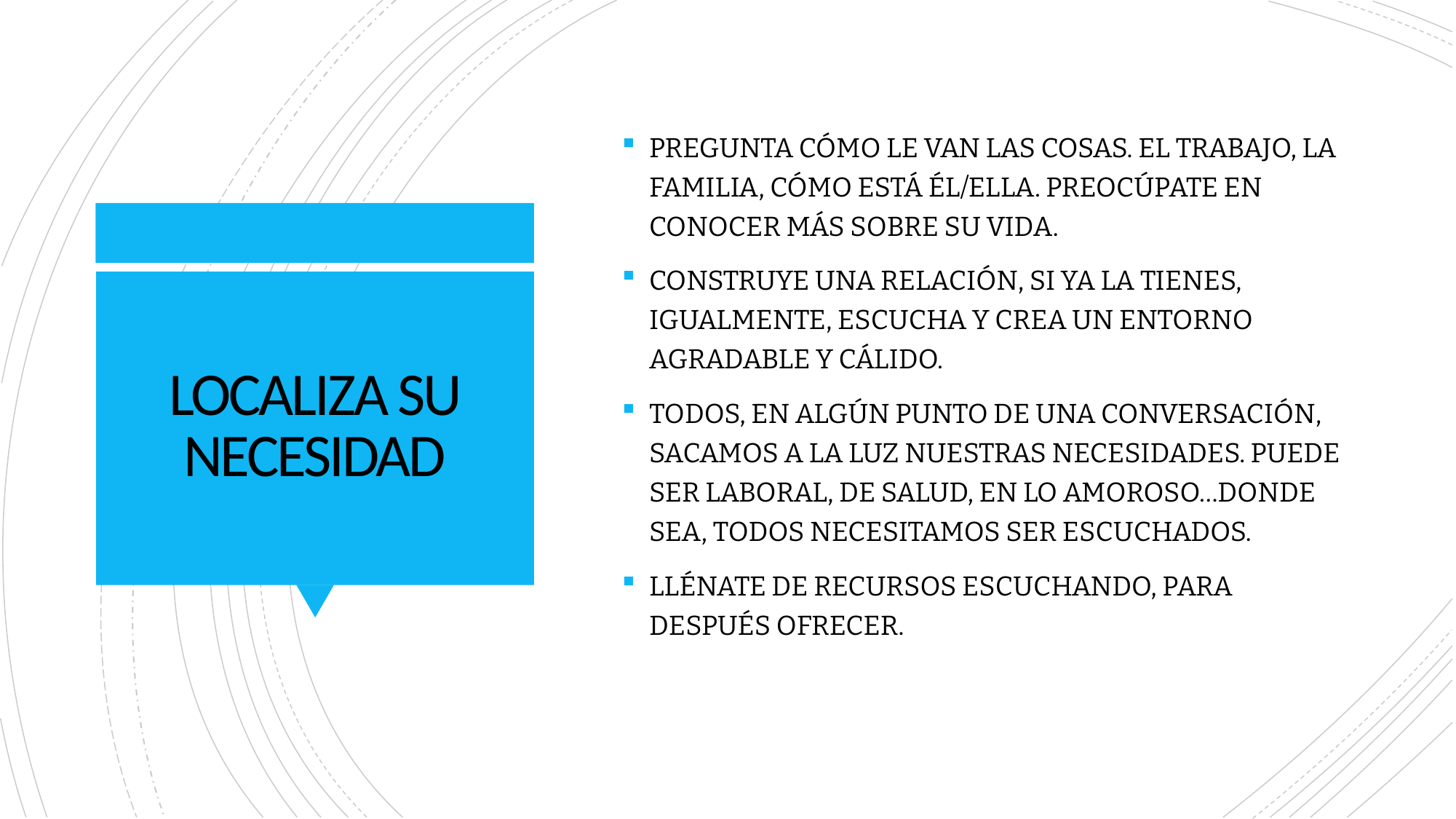

PREGUNTA CÓMO LE VAN LAS COSAS. EL TRABAJO, LA FAMILIA, CÓMO ESTÁ ÉL/ELLA. PREOCÚPATE EN CONOCER MÁS SOBRE SU VIDA.
CONSTRUYE UNA RELACIÓN, SI YA LA TIENES, IGUALMENTE, ESCUCHA Y CREA UN ENTORNO AGRADABLE Y CÁLIDO.
TODOS, EN ALGÚN PUNTO DE UNA CONVERSACIÓN, SACAMOS A LA LUZ NUESTRAS NECESIDADES. PUEDE SER LABORAL, DE SALUD, EN LO AMOROSO…DONDE SEA, TODOS NECESITAMOS SER ESCUCHADOS.
LLÉNATE DE RECURSOS ESCUCHANDO, PARA DESPUÉS OFRECER.

# LOCALIZA SU NECESIDAD